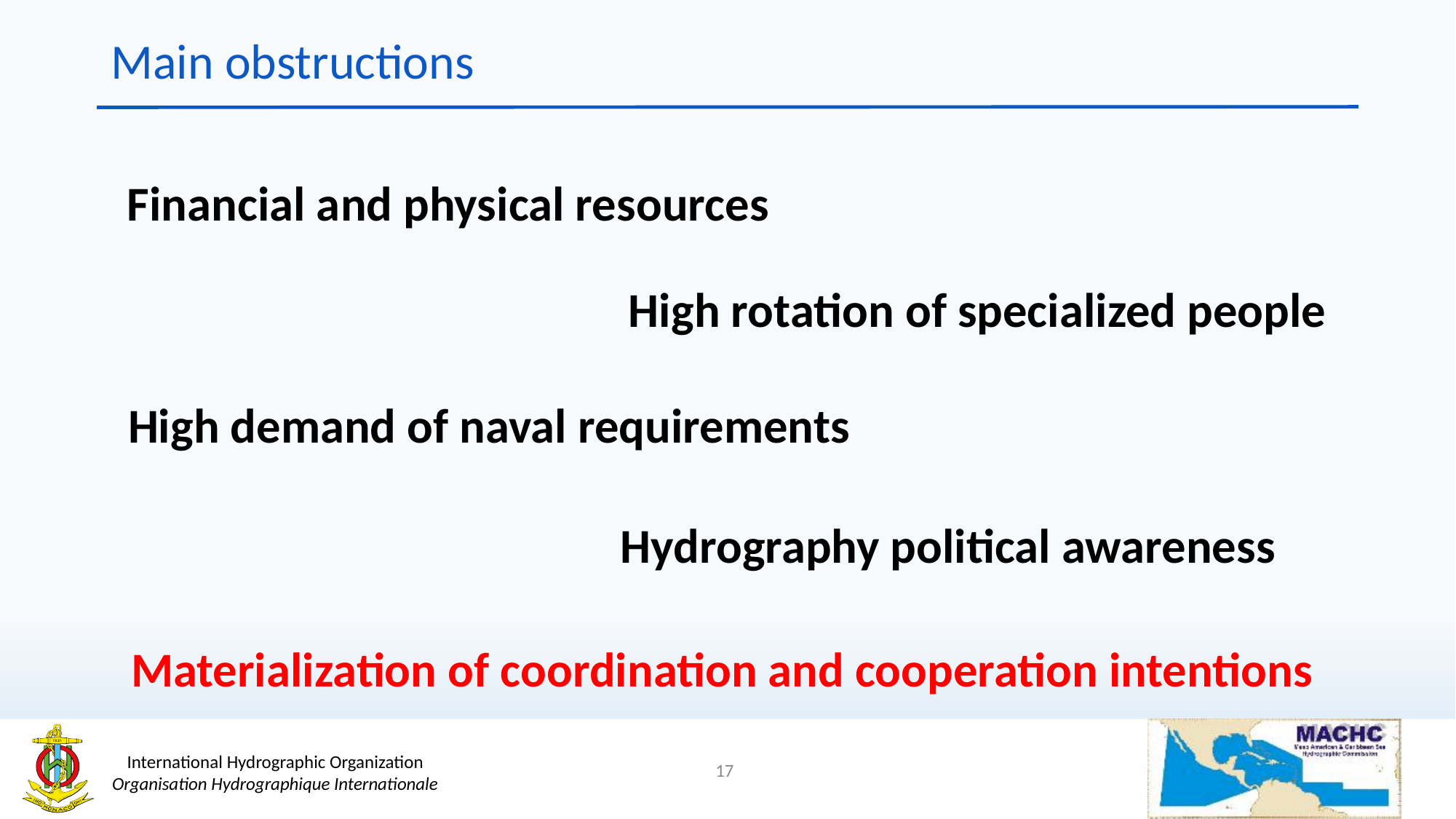

# Main obstructions
Financial and physical resources
High rotation of specialized people
High demand of naval requirements
Hydrography political awareness
Materialization of coordination and cooperation intentions
17